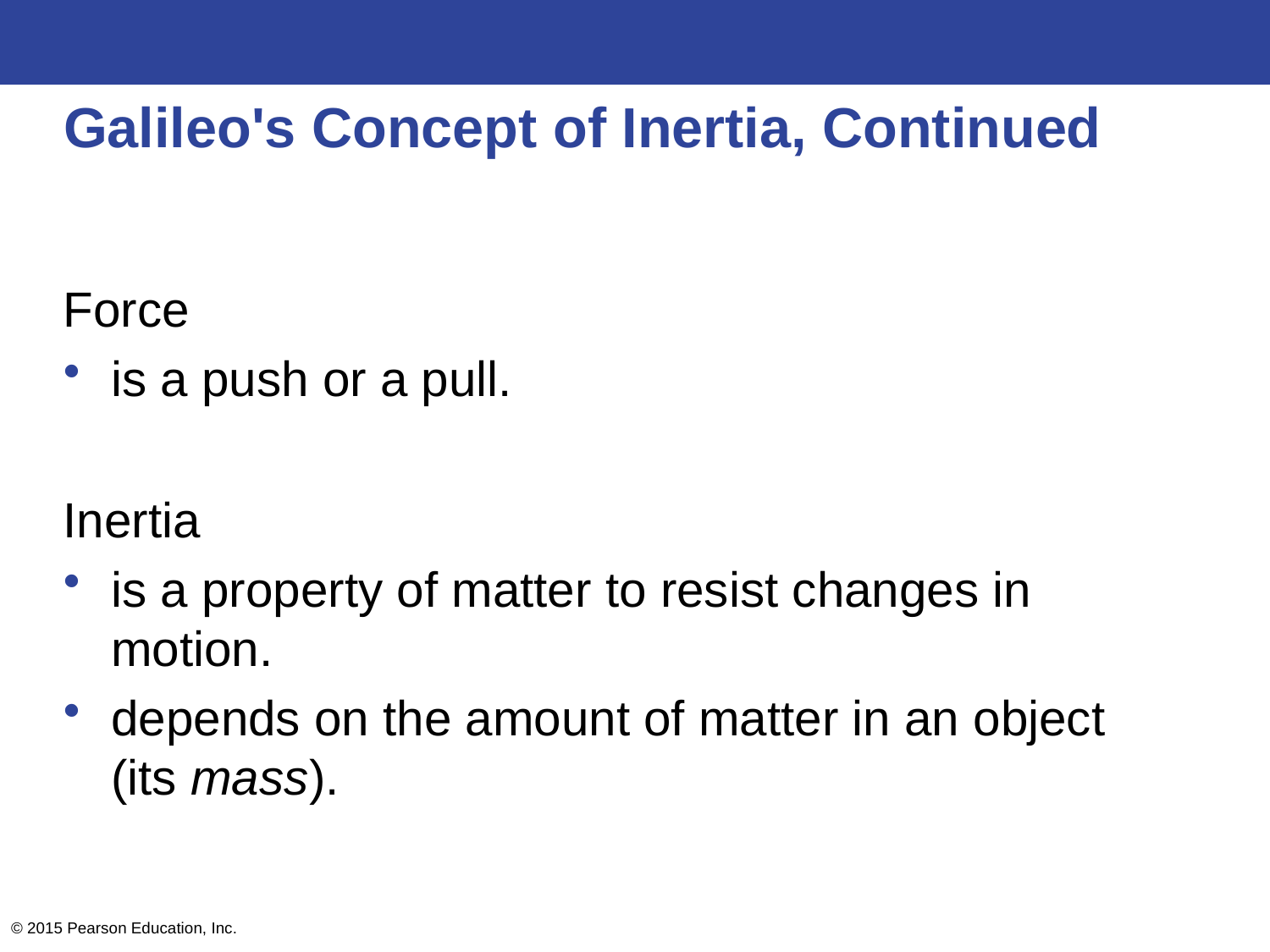

# Galileo's Concept of Inertia, Continued
Force
is a push or a pull.
Inertia
is a property of matter to resist changes in motion.
depends on the amount of matter in an object (its mass).